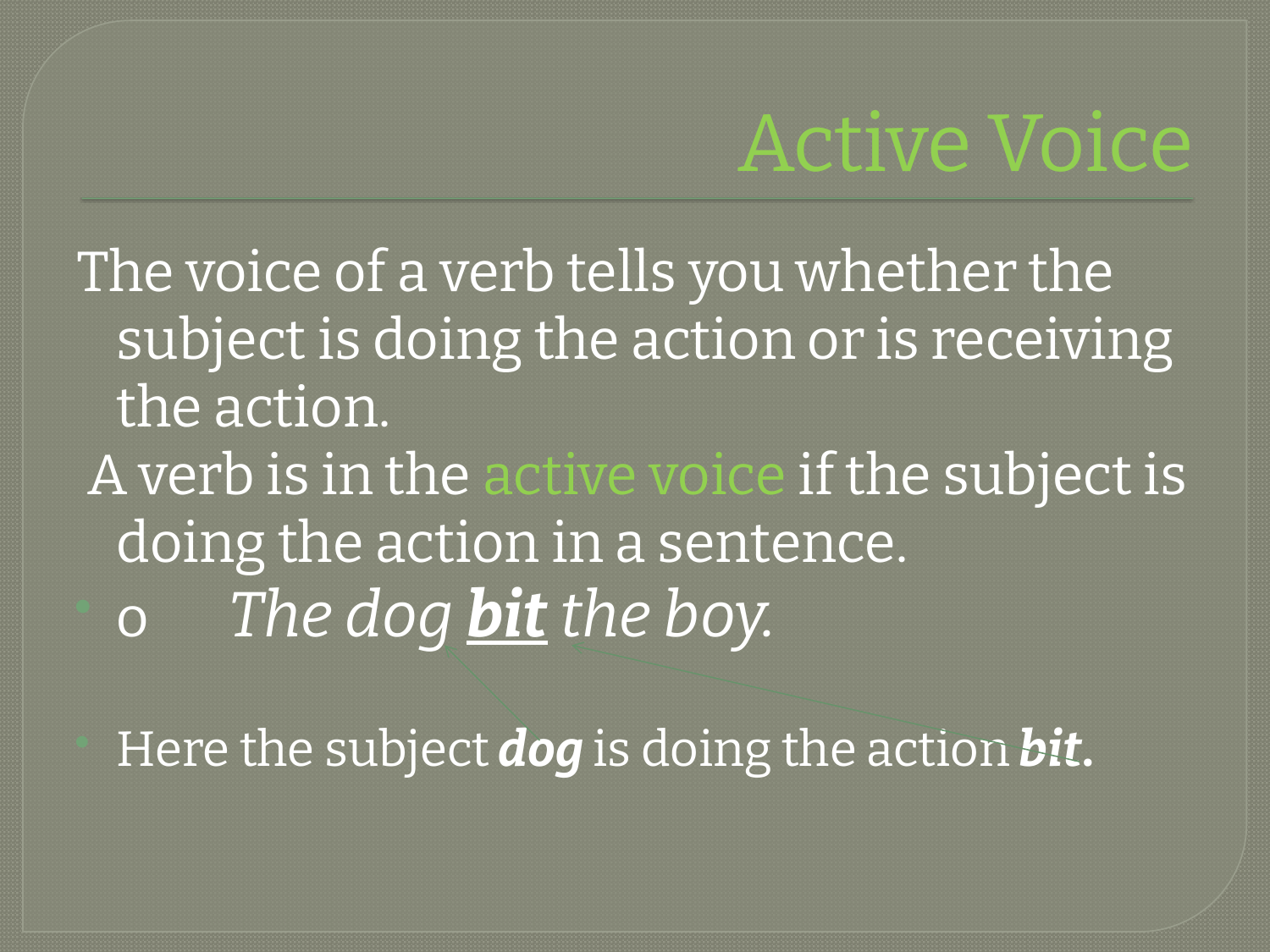

# Active Voice
The voice of a verb tells you whether the subject is doing the action or is receiving the action.
 A verb is in the active voice if the subject is doing the action in a sentence.
o       The dog bit the boy.

Here the subject dog is doing the action bit.